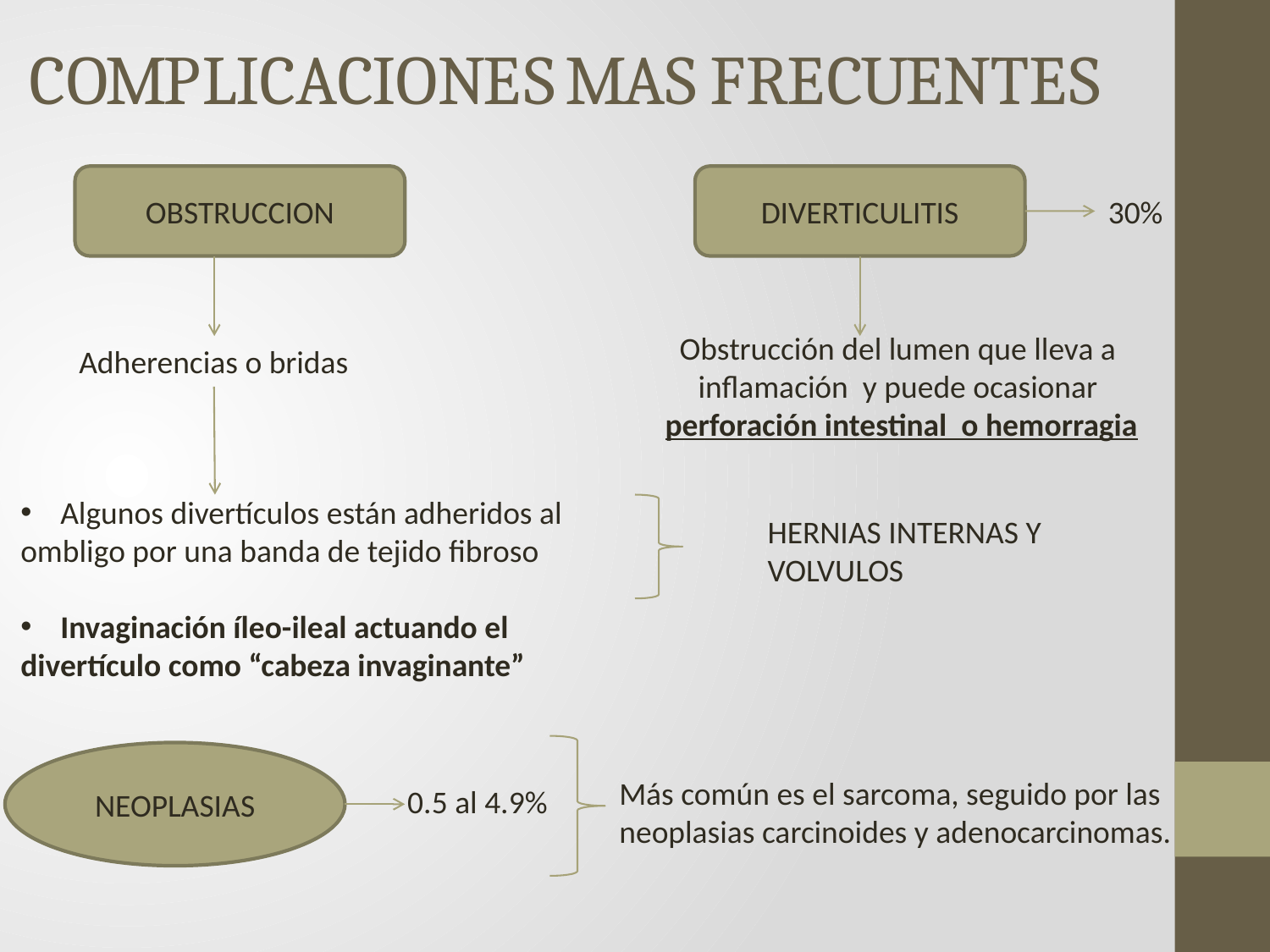

# COMPLICACIONES MAS FRECUENTES
OBSTRUCCION
DIVERTICULITIS
30%
Obstrucción del lumen que lleva a
inflamación  y puede ocasionar
perforación intestinal  o hemorragia

Adherencias o bridas
Algunos divertículos están adheridos al
ombligo por una banda de tejido fibroso

Invaginación íleo-ileal actuando el
divertículo como “cabeza invaginante”

HERNIAS INTERNAS Y
VOLVULOS

NEOPLASIAS
Más común es el sarcoma, seguido por las
neoplasias carcinoides y adenocarcinomas.

0.5 al 4.9%